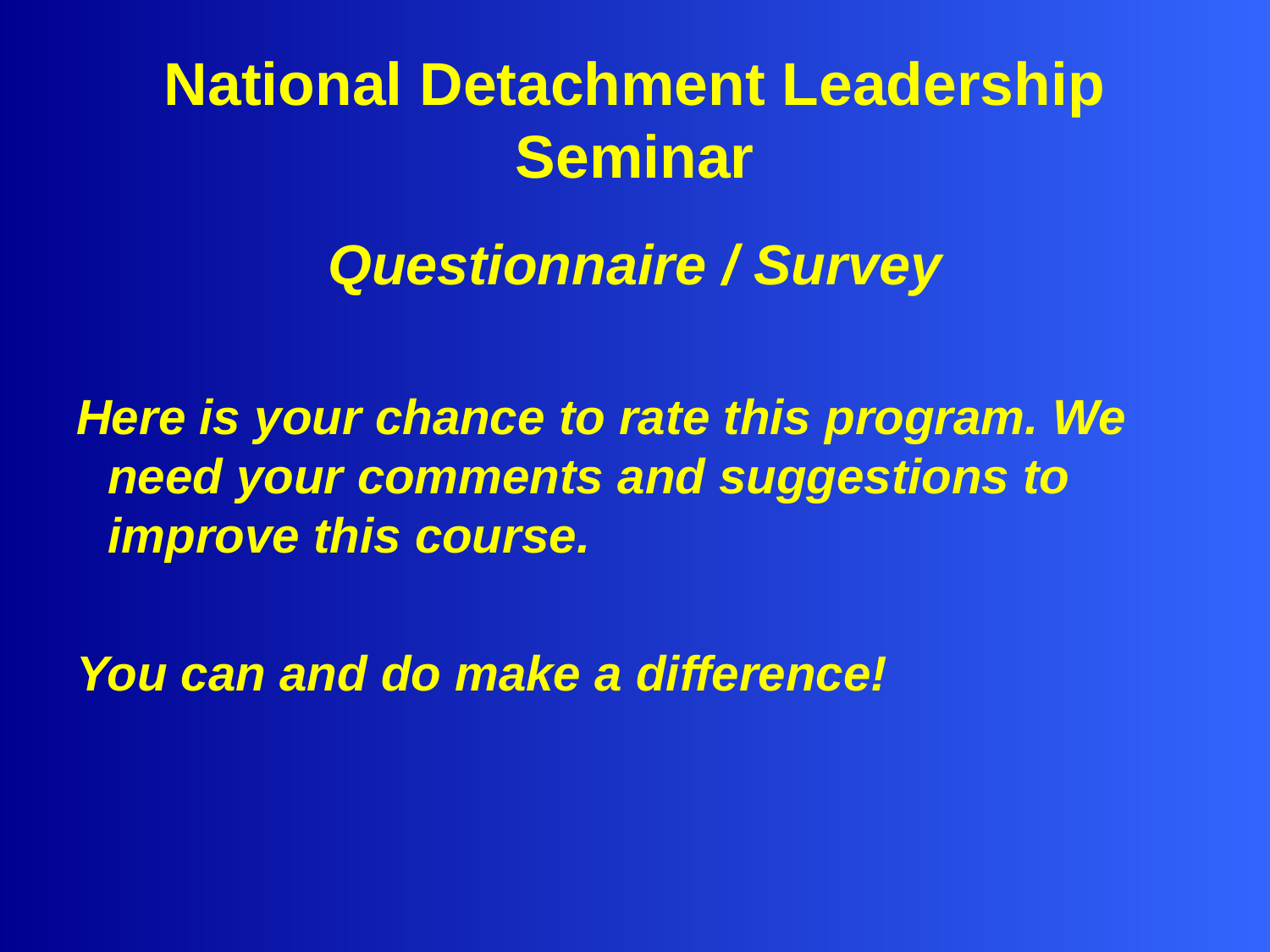

# National Detachment Leadership Seminar
Questionnaire / Survey

Here is your chance to rate this program. We need your comments and suggestions to improve this course.

You can and do make a difference!